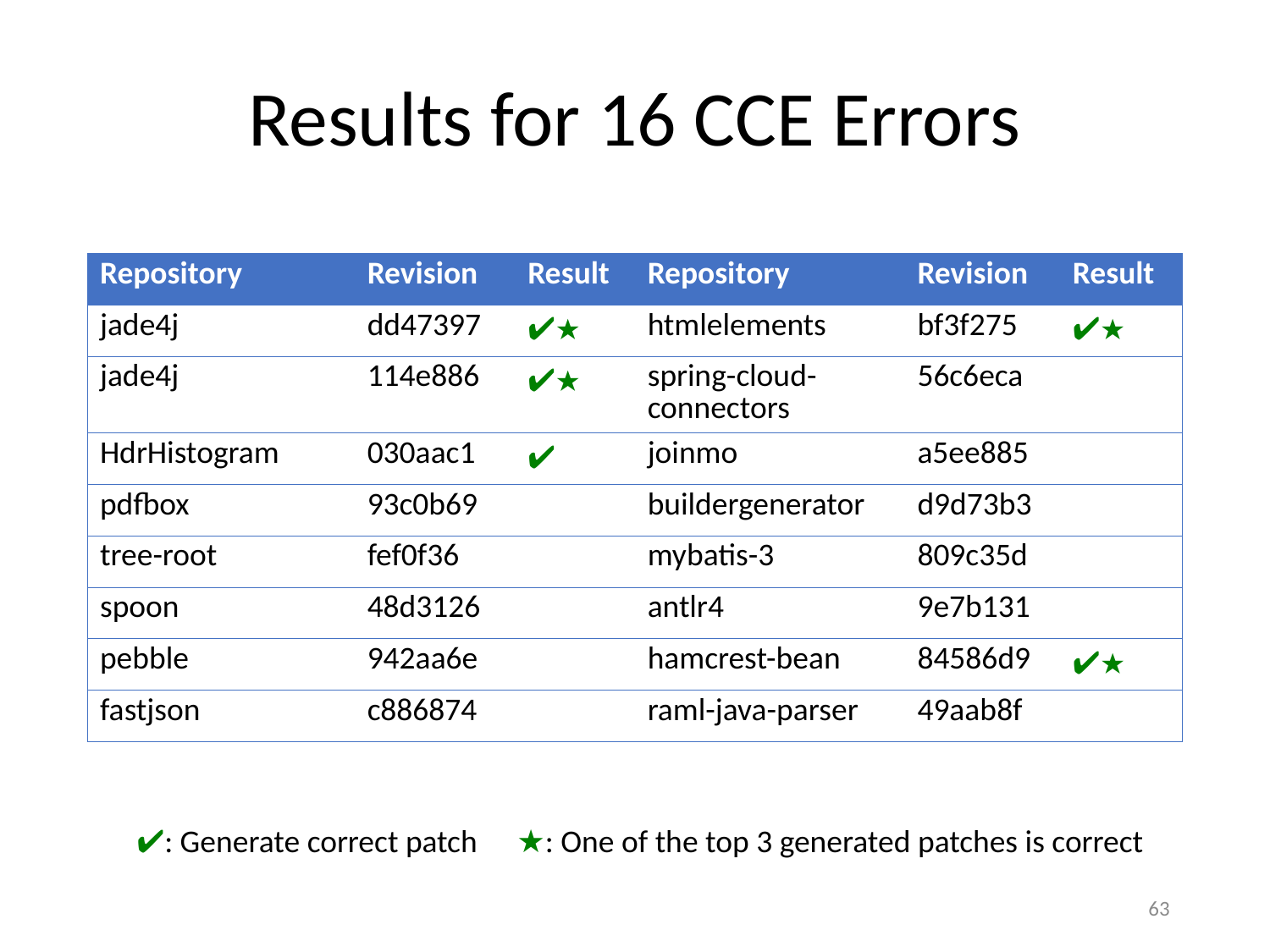

# Results for 16 CCE Errors
| Repository | Revision | Result | Repository | Revision | Result |
| --- | --- | --- | --- | --- | --- |
| jade4j | dd47397 | ✔★ | htmlelements | bf3f275 | ✔★ |
| jade4j | 114e886 | ✔★ | spring-cloud-connectors | 56c6eca |  |
| HdrHistogram | 030aac1 | ✔ | joinmo | a5ee885 |  |
| pdfbox | 93c0b69 |  | buildergenerator | d9d73b3 |  |
| tree-root | fef0f36 |  | mybatis-3 | 809c35d |  |
| spoon | 48d3126 |  | antlr4 | 9e7b131 |  |
| pebble | 942aa6e |  | hamcrest-bean | 84586d9 | ✔★ |
| fastjson | c886874 |  | raml-java-parser | 49aab8f |  |
✔: Generate correct patch
★: One of the top 3 generated patches is correct
63